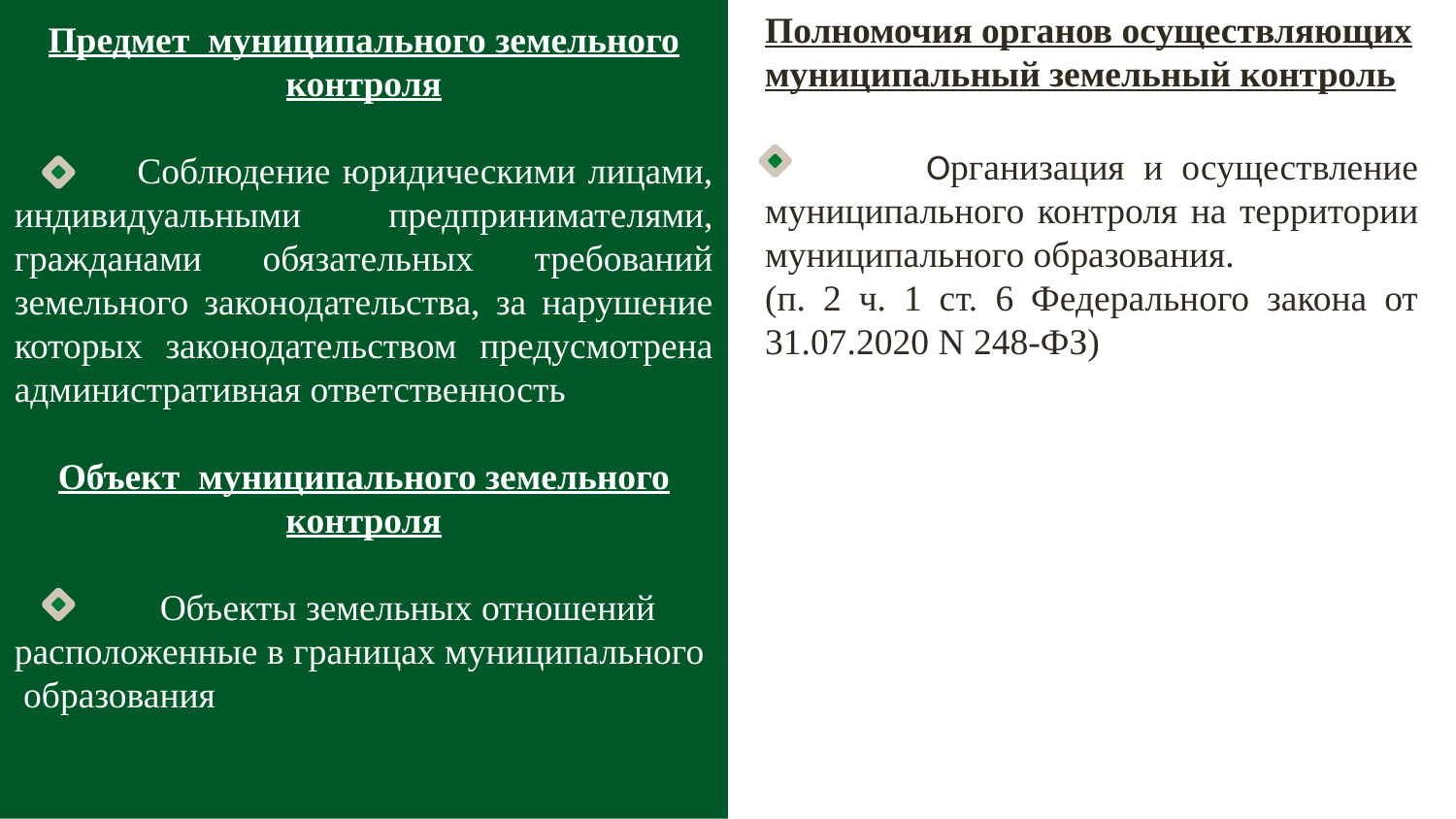

Предмет  муниципального земельного контроля

           Соблюдение юридическими лицами, индивидуальными предпринимателями, гражданами обязательных требований земельного законодательства, за нарушение которых законодательством предусмотрена административная ответственность

Объект  муниципального земельного контроля

	Объекты земельных отношений расположенные в границах муниципального  образования

Полномочия органов осуществляющих муниципальный земельный контроль земельного контроля
         Организация и осуществление муниципального контроля на территории муниципального образования.
(п. 2 ч. 1 ст. 6 Федерального закона от 31.07.2020 N 248-ФЗ)